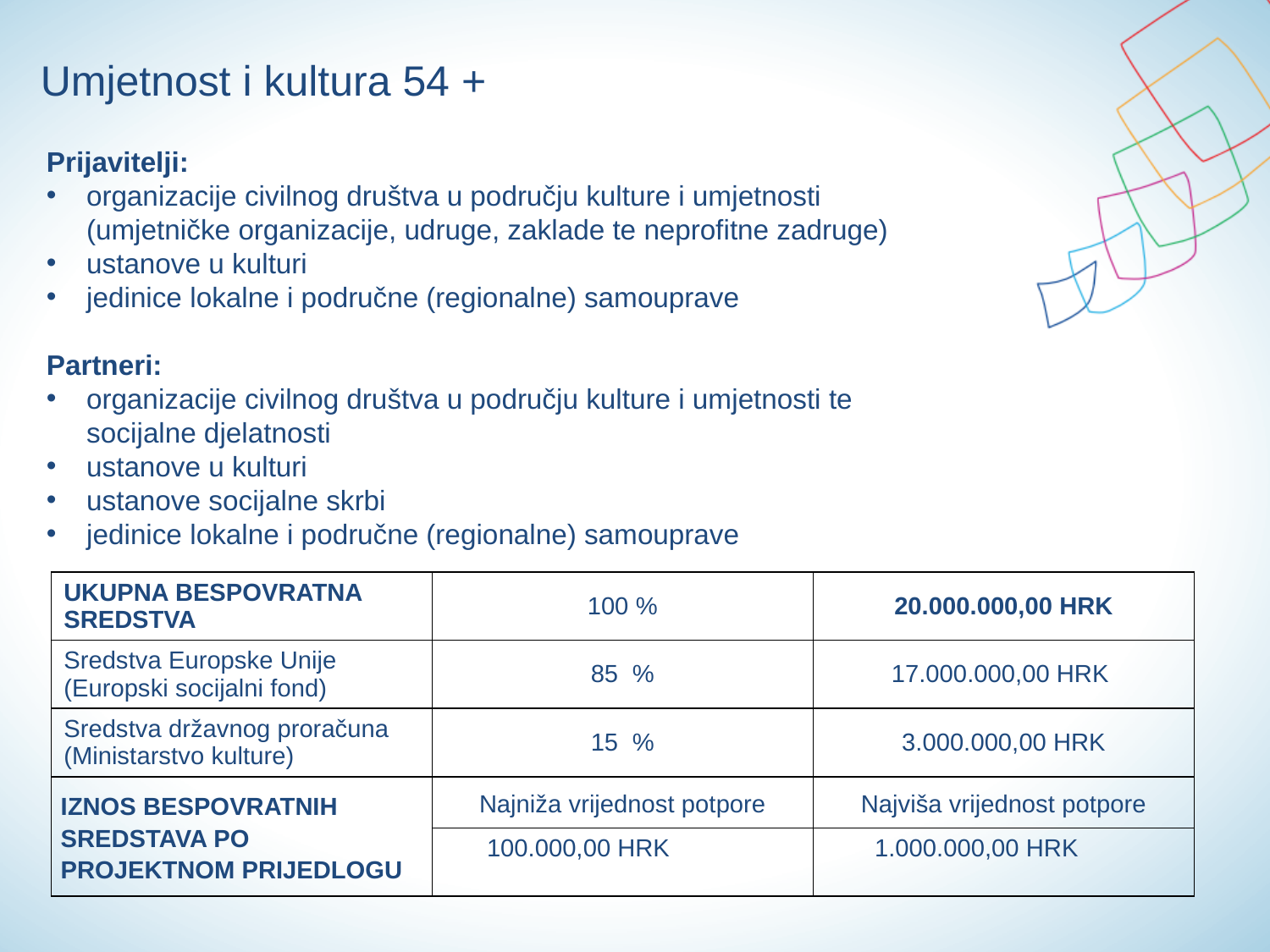

# Umjetnost i kultura 54 +
Prijavitelji:
organizacije civilnog društva u području kulture i umjetnosti (umjetničke organizacije, udruge, zaklade te neprofitne zadruge)
ustanove u kulturi
jedinice lokalne i područne (regionalne) samouprave

Partneri:
organizacije civilnog društva u području kulture i umjetnosti te socijalne djelatnosti
ustanove u kulturi
ustanove socijalne skrbi
jedinice lokalne i područne (regionalne) samouprave

| UKUPNA BESPOVRATNA SREDSTVA | 100 % | 20.000.000,00 HRK |
| --- | --- | --- |
| Sredstva Europske Unije (Europski socijalni fond) | 85 % | 17.000.000,00 HRK |
| Sredstva državnog proračuna (Ministarstvo kulture) | 15 % | 3.000.000,00 HRK |
| IZNOS BESPOVRATNIH SREDSTAVA PO PROJEKTNOM PRIJEDLOGU | Najniža vrijednost potpore | Najviša vrijednost potpore |
|  | 100.000,00 HRK | 1.000.000,00 HRK |